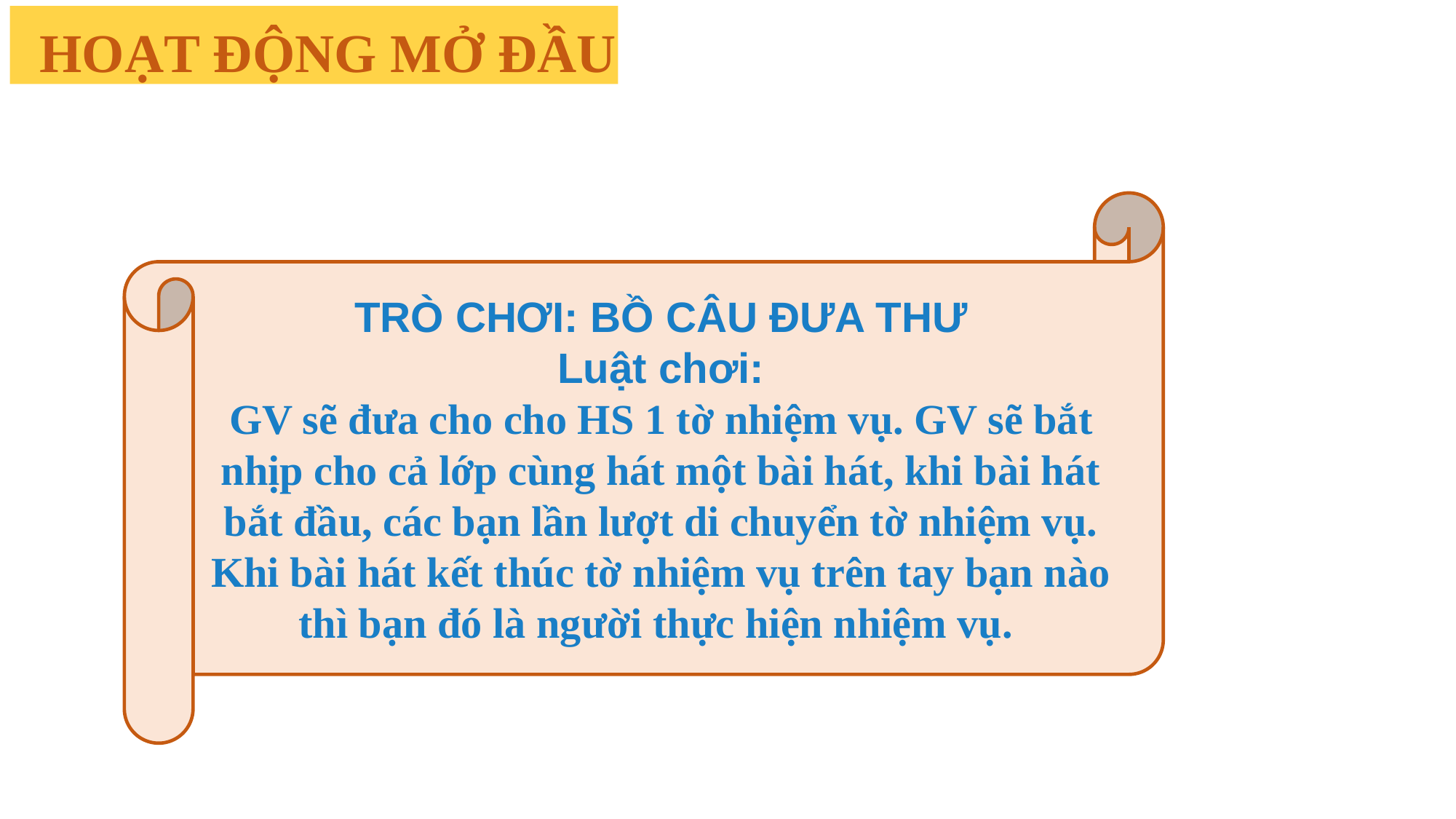

HOẠT ĐỘNG MỞ ĐẦU

TRÒ CHƠI: BỒ CÂU ĐƯA THƯ
Luật chơi:
GV sẽ đưa cho cho HS 1 tờ nhiệm vụ. GV sẽ bắt nhịp cho cả lớp cùng hát một bài hát, khi bài hát bắt đầu, các bạn lần lượt di chuyển tờ nhiệm vụ. Khi bài hát kết thúc tờ nhiệm vụ trên tay bạn nào thì bạn đó là người thực hiện nhiệm vụ.